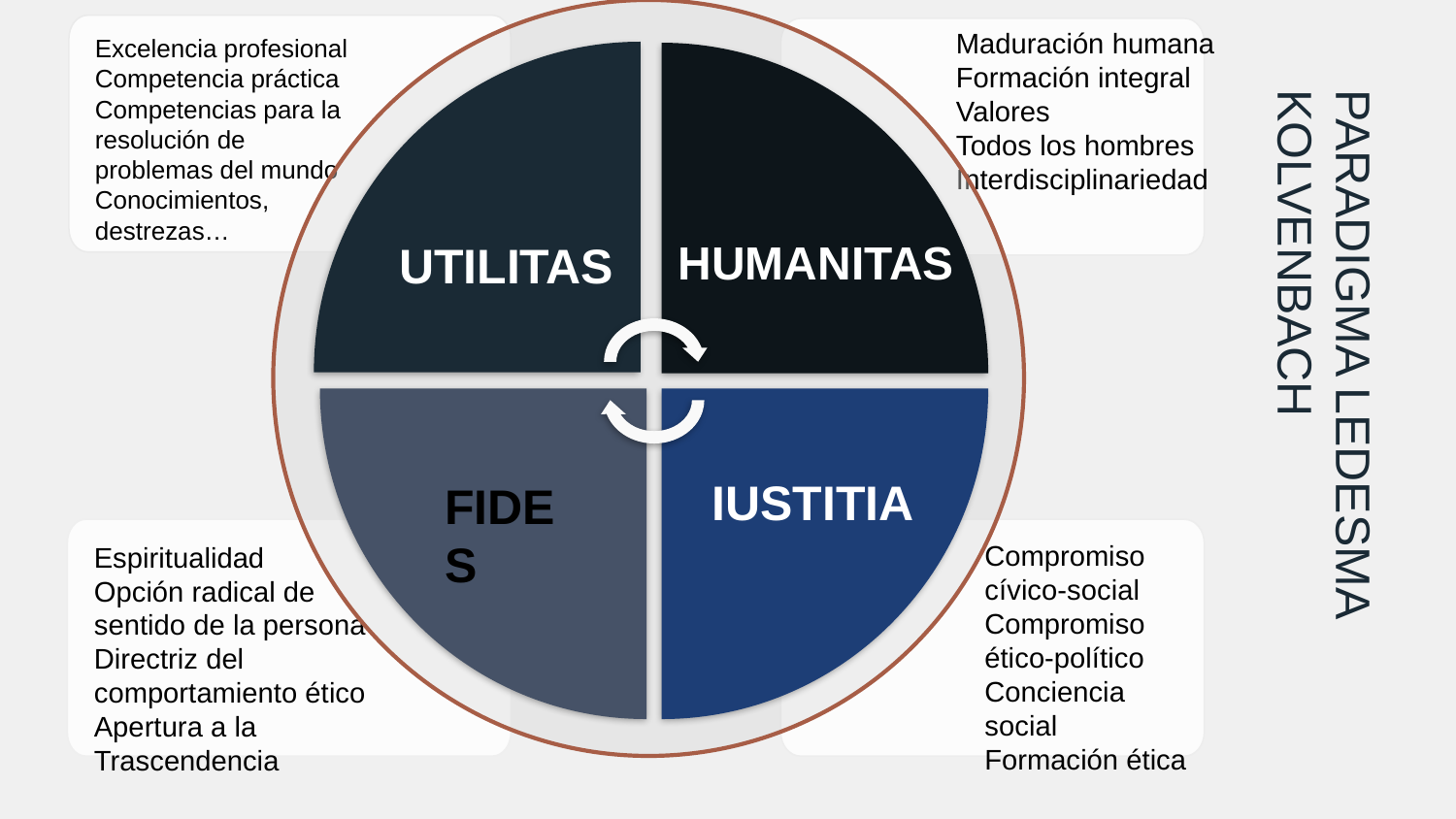

HUMANITAS

Maduración humana
Formación integral
Valores
Todos los hombres
Interdisciplinariedad
Excelencia profesional
Competencia práctica
Competencias para la resolución de problemas del mundo
Conocimientos, destrezas…
HUMANITAS

Compromiso cívico-social
Compromiso ético-político
Conciencia social
Formación ética

Espiritualidad
Opción radical de
sentido de la persona
Directriz del comportamiento ético
Apertura a la Trascendencia

UTILITAS
# PARADIGMA LEDESMA KOLVENBACH
IUSTITIA
FIDES